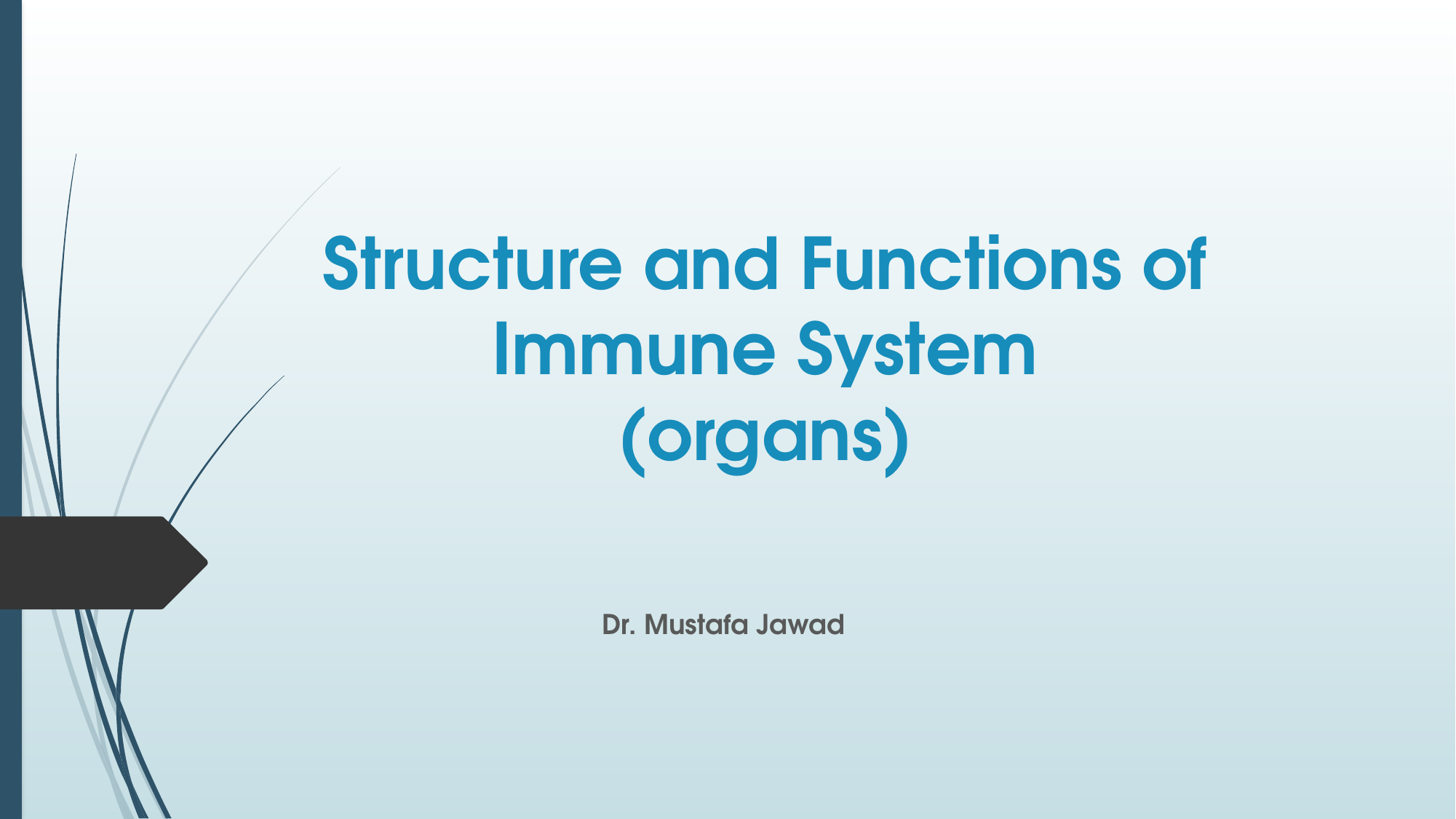

# Structure and Functions of Immune System (organs)
Dr. Mustafa Jawad